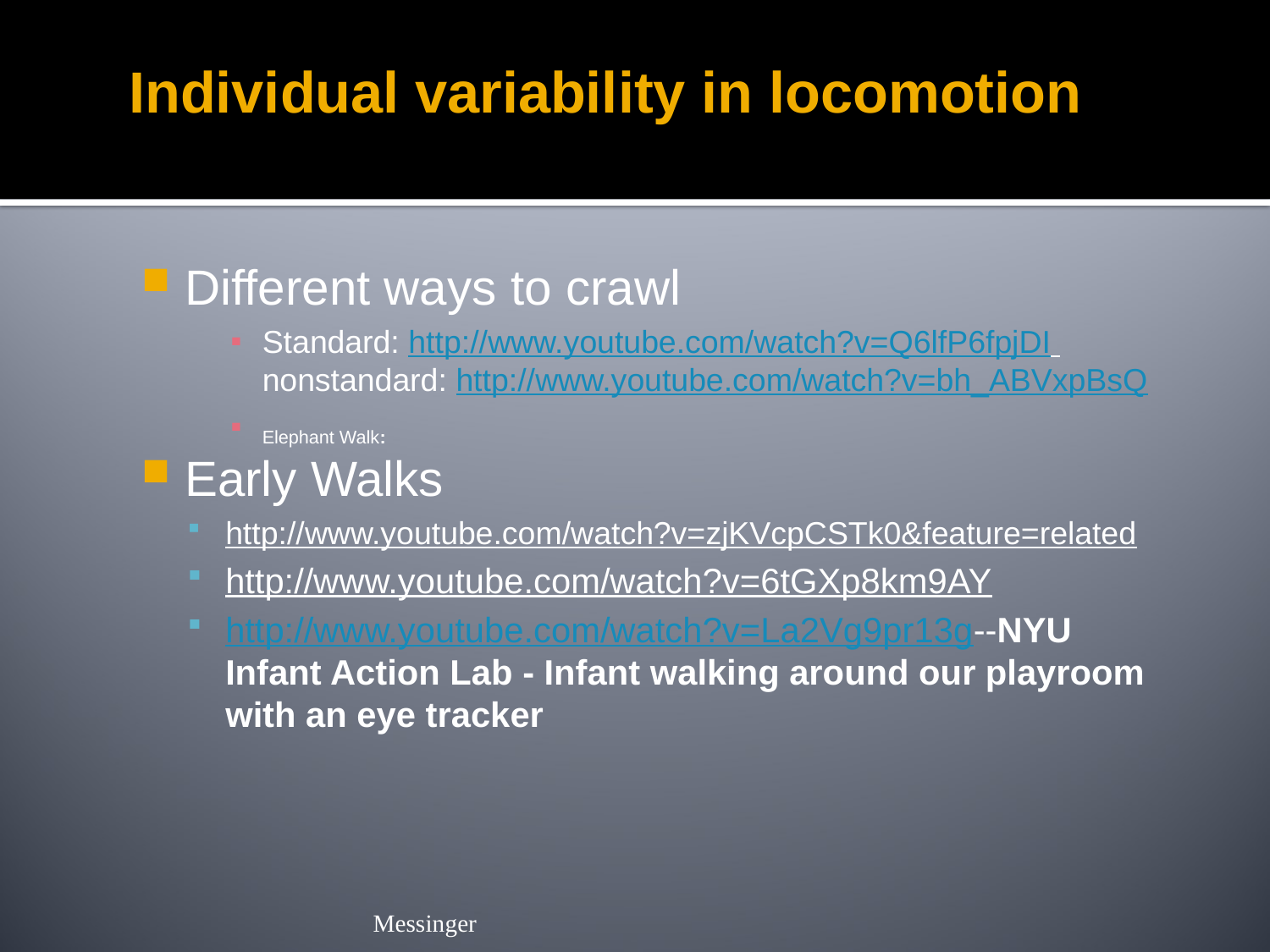

# Individual variability in locomotion
Different ways to crawl
Standard: http://www.youtube.com/watch?v=Q6lfP6fpjDI nonstandard: http://www.youtube.com/watch?v=bh_ABVxpBsQ
Elephant Walk:
Early Walks
http://www.youtube.com/watch?v=zjKVcpCSTk0&feature=related
http://www.youtube.com/watch?v=6tGXp8km9AY
http://www.youtube.com/watch?v=La2Vg9pr13g--NYU Infant Action Lab - Infant walking around our playroom with an eye tracker

Messinger